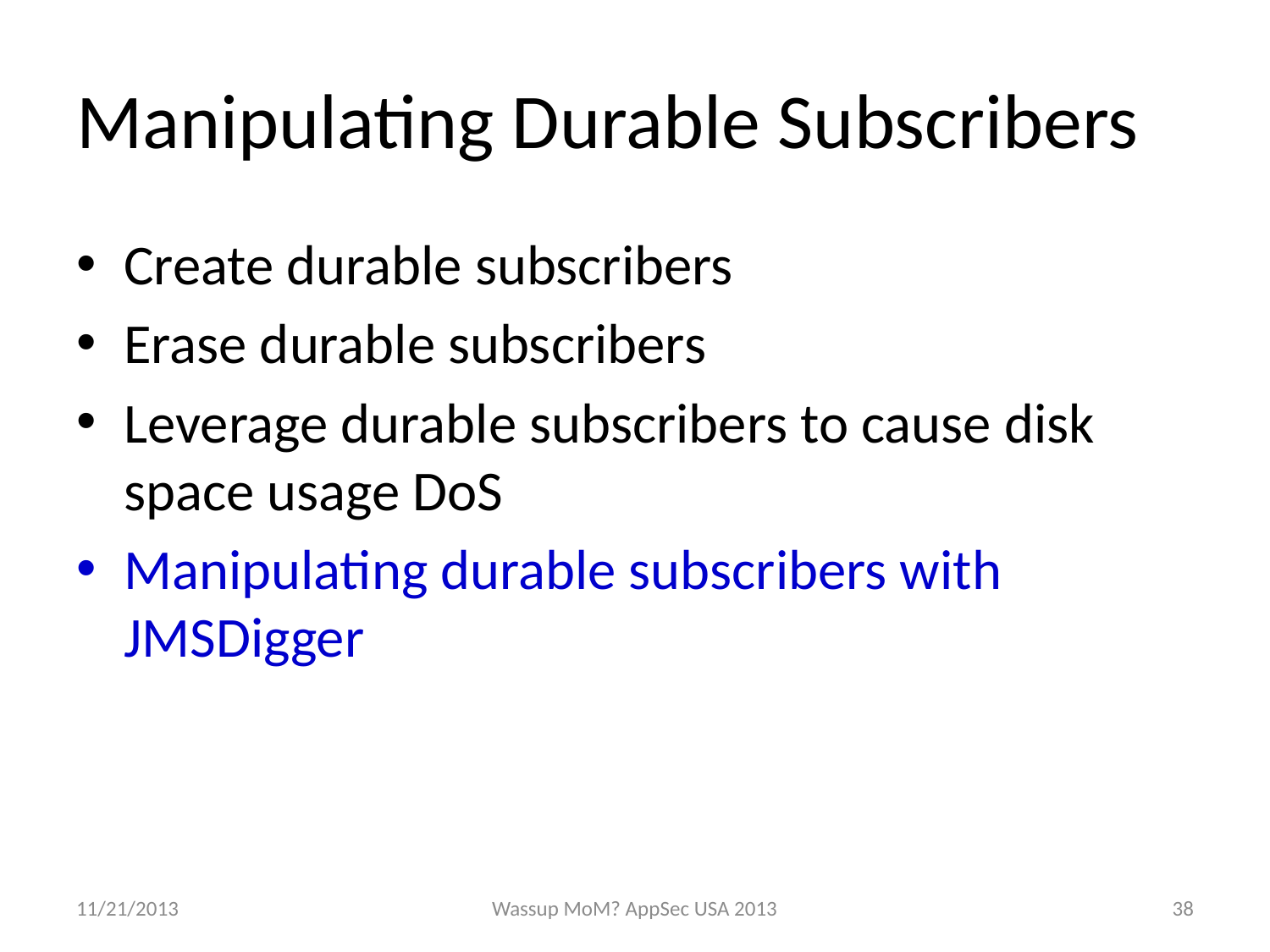

# Manipulating Durable Subscribers
Create durable subscribers
Erase durable subscribers
Leverage durable subscribers to cause disk space usage DoS
Manipulating durable subscribers with JMSDigger
11/21/2013
Wassup MoM? AppSec USA 2013
38